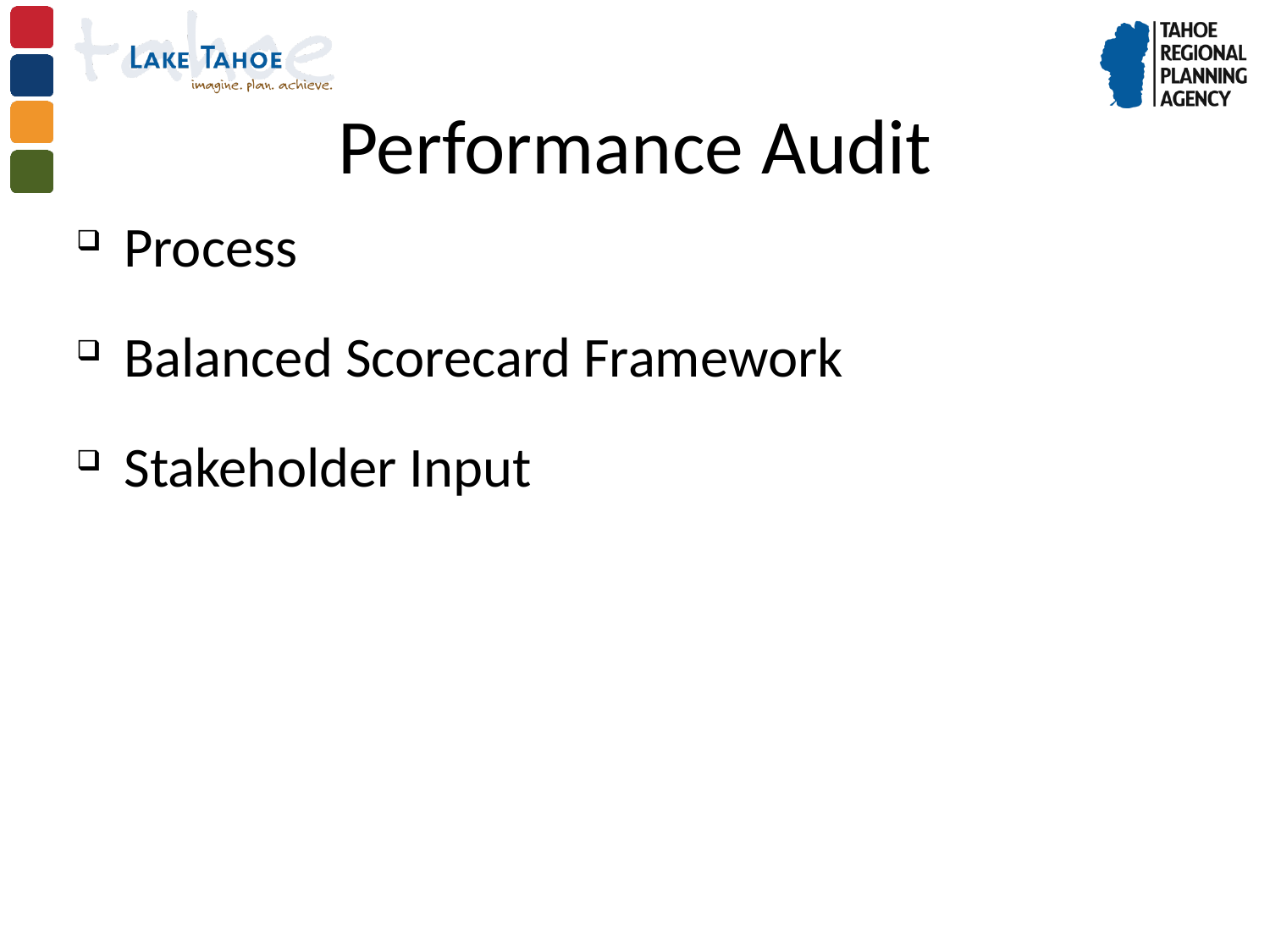

# Performance Audit
Process
Balanced Scorecard Framework
Stakeholder Input